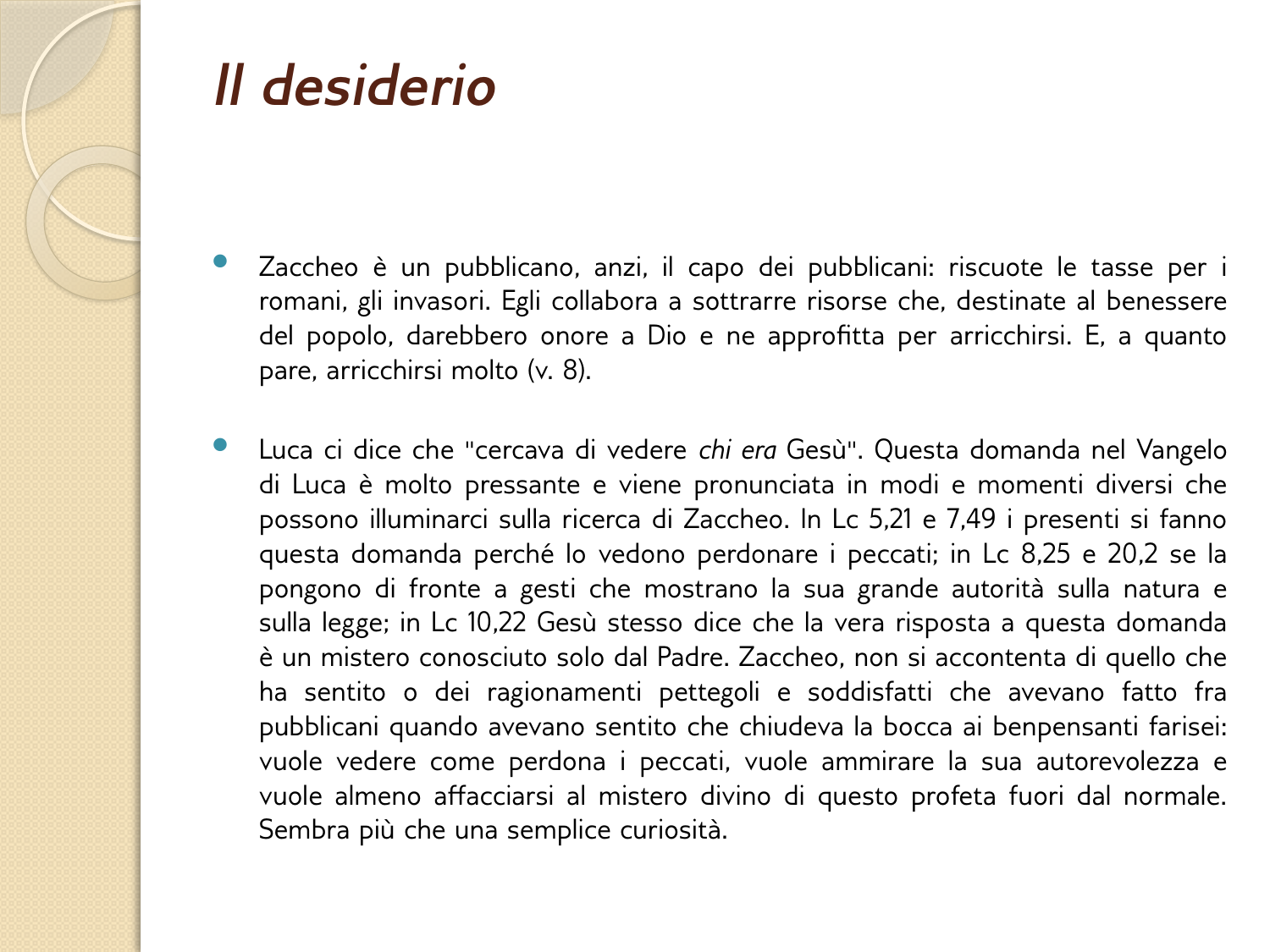

# Il desiderio

Zaccheo è un pubblicano, anzi, il capo dei pubblicani: riscuote le tasse per i romani, gli invasori. Egli collabora a sottrarre risorse che, destinate al benessere del popolo, darebbero onore a Dio e ne approfitta per arricchirsi. E, a quanto pare, arricchirsi molto (v. 8).

Luca ci dice che "cercava di vedere chi era Gesù". Questa domanda nel Vangelo di Luca è molto pressante e viene pronunciata in modi e momenti diversi che possono illuminarci sulla ricerca di Zaccheo. In Lc 5,21 e 7,49 i presenti si fanno questa domanda perché lo vedono perdonare i peccati; in Lc 8,25 e 20,2 se la pongono di fronte a gesti che mostrano la sua grande autorità sulla natura e sulla legge; in Lc 10,22 Gesù stesso dice che la vera risposta a questa domanda è un mistero conosciuto solo dal Padre. Zaccheo, non si accontenta di quello che ha sentito o dei ragionamenti pettegoli e soddisfatti che avevano fatto fra pubblicani quando avevano sentito che chiudeva la bocca ai benpensanti farisei: vuole vedere come perdona i peccati, vuole ammirare la sua autorevolezza e vuole almeno affacciarsi al mistero divino di questo profeta fuori dal normale. Sembra più che una semplice curiosità.